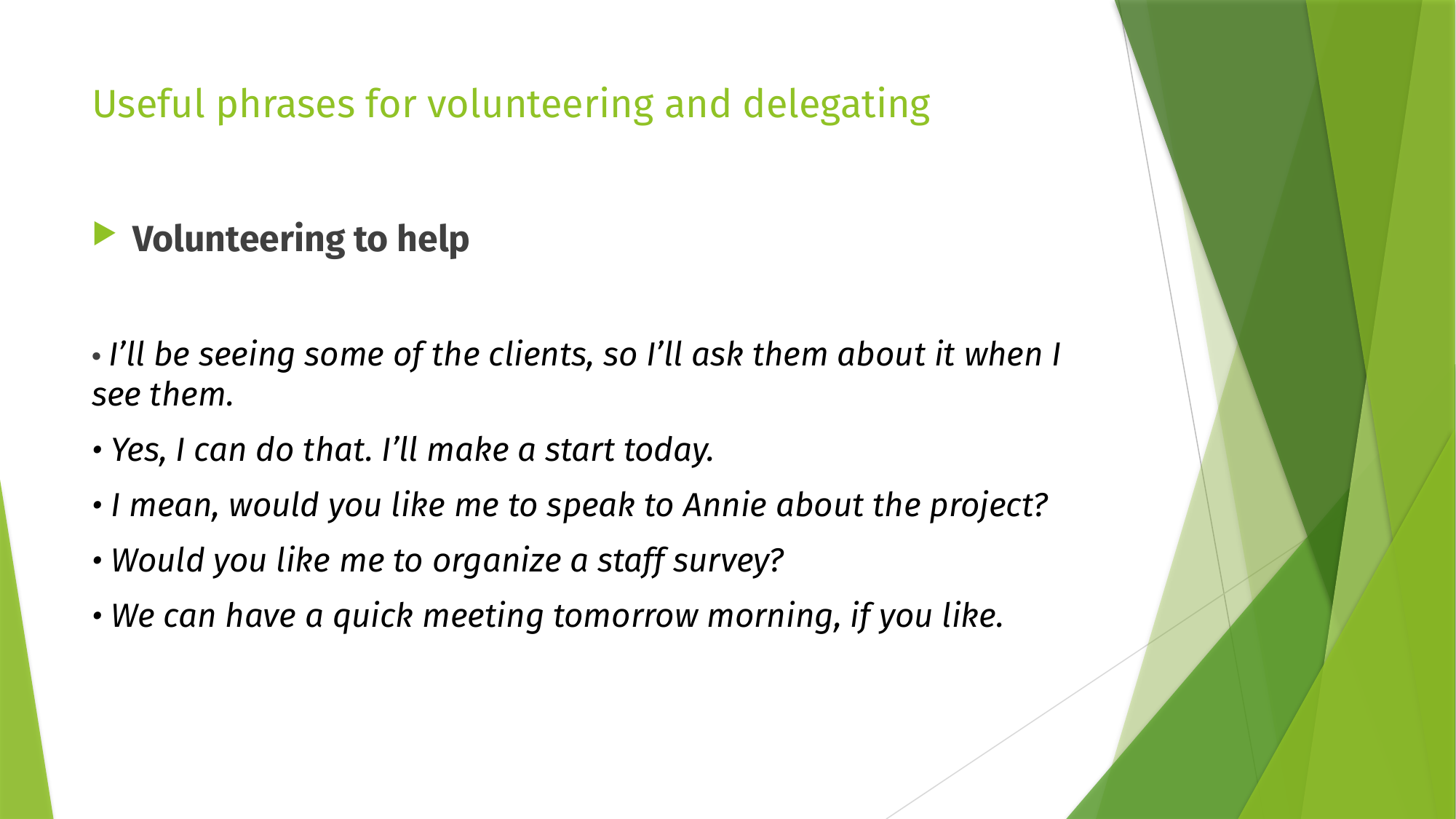

# Useful phrases for volunteering and delegating
Volunteering to help

• I’ll be seeing some of the clients, so I’ll ask them about it when I see them.
• Yes, I can do that. I’ll make a start today.
• I mean, would you like me to speak to Annie about the project?
• Would you like me to organize a staff survey?
• We can have a quick meeting tomorrow morning, if you like.